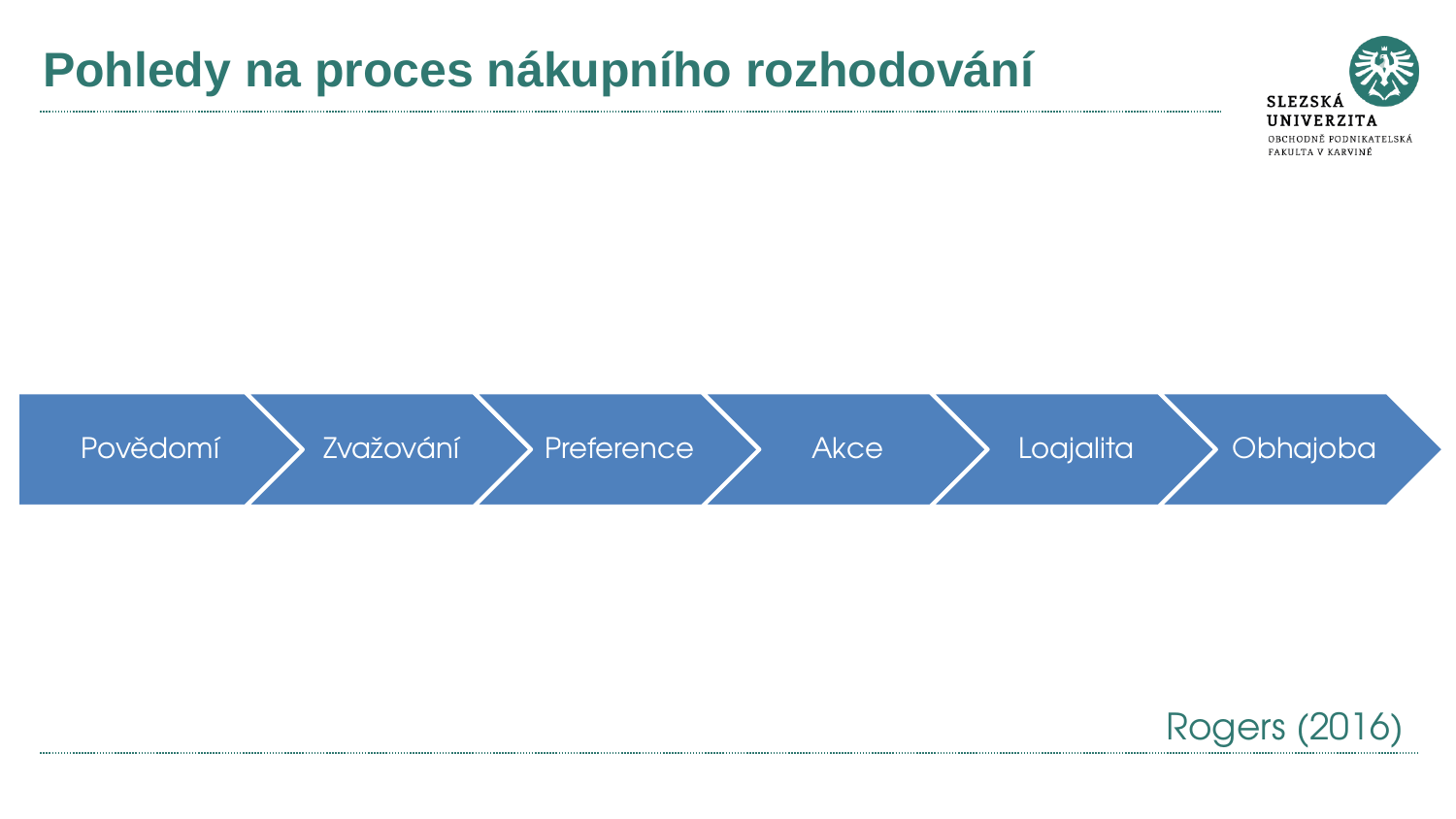

# Pohledy na proces nákupního rozhodování
Povědomí
Zvažování
Preference
Akce
Loajalita
Obhajoba
Rogers (2016)